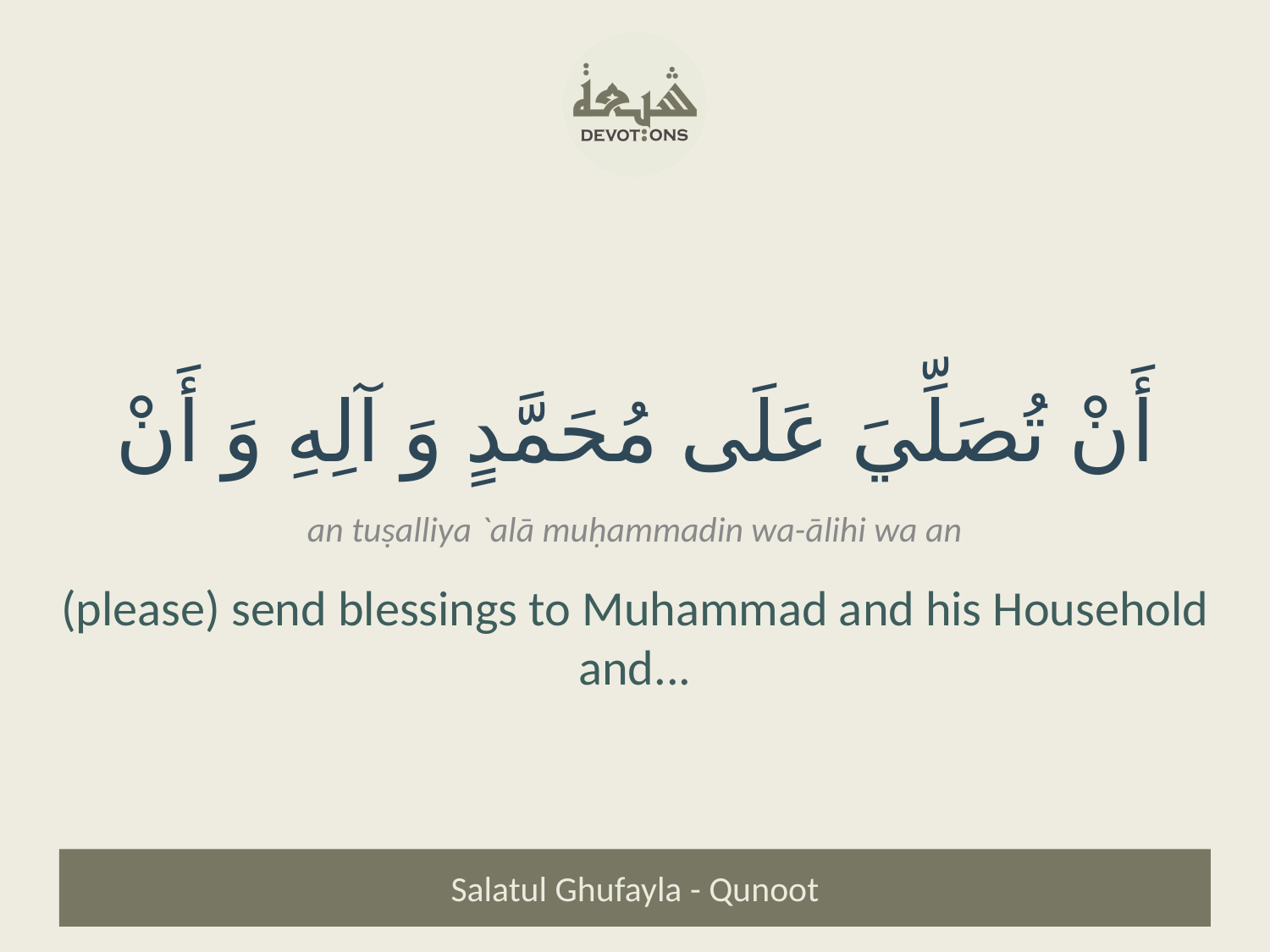

أَنْ تُصَلِّيَ عَلَى مُحَمَّدٍ وَ آلِهِ وَ أَنْ
an tuṣalliya `alā muḥammadin wa-ālihi wa an
(please) send blessings to Muhammad and his Household and...
Salatul Ghufayla - Qunoot